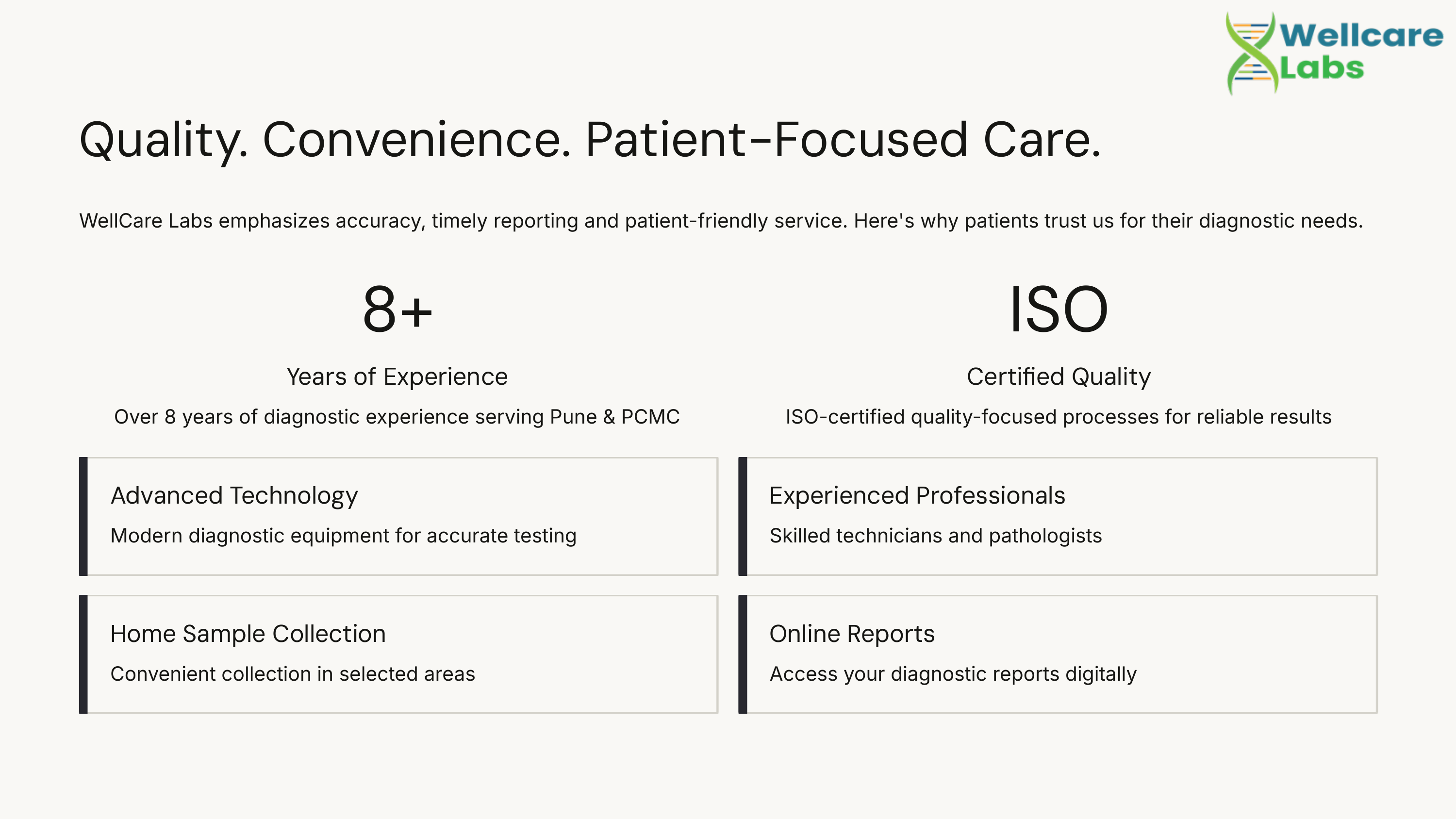

Quality. Convenience. Patient-Focused Care.
WellCare Labs emphasizes accuracy, timely reporting and patient-friendly service. Here's why patients trust us for their diagnostic needs.
8+
ISO
Years of Experience
Certified Quality
Over 8 years of diagnostic experience serving Pune & PCMC
ISO-certified quality-focused processes for reliable results

Advanced Technology
Experienced Professionals
Modern diagnostic equipment for accurate testing
Skilled technicians and pathologists

Home Sample Collection
Online Reports
Convenient collection in selected areas
Access your diagnostic reports digitally